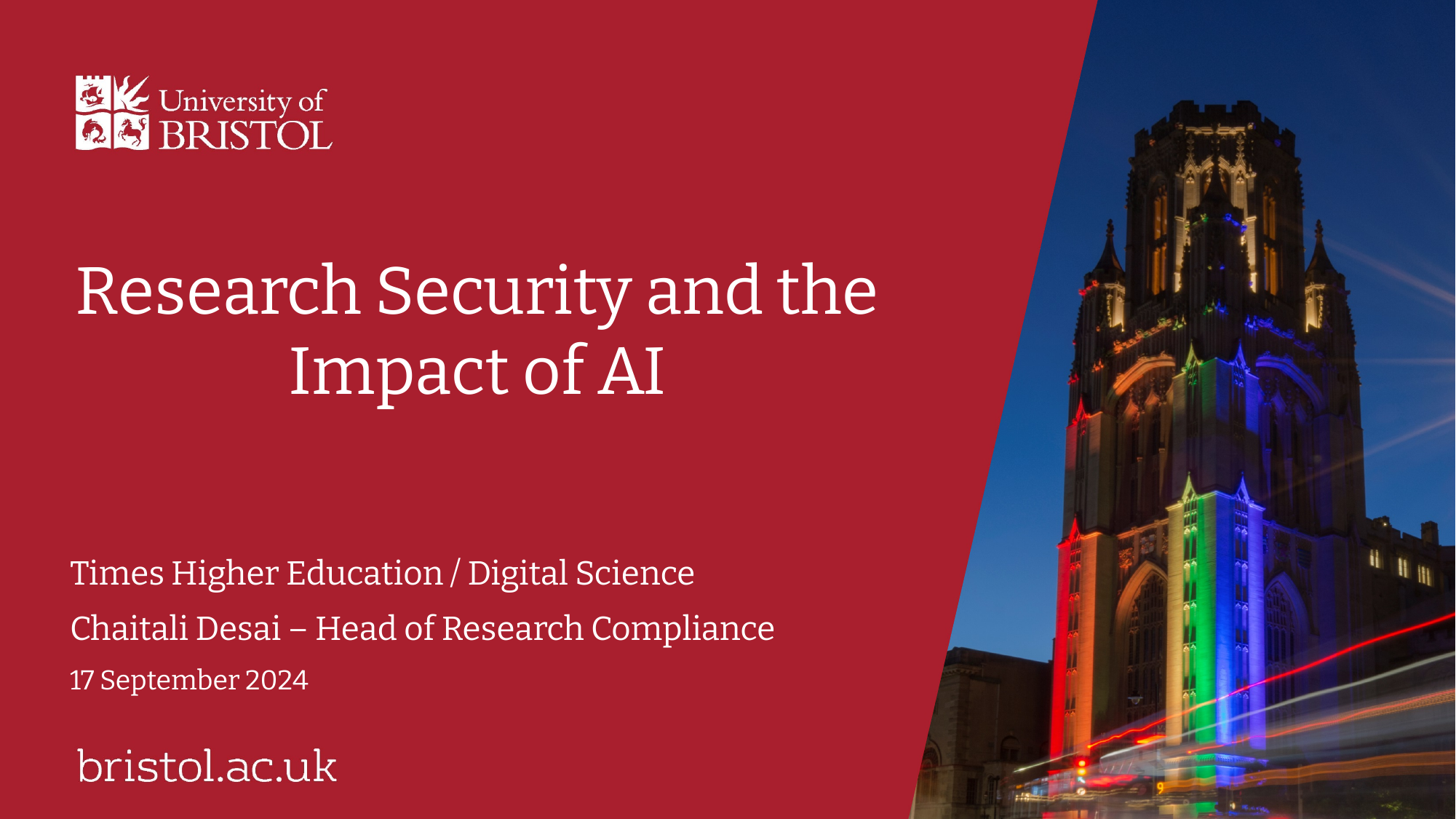

Research Security and the Impact of AI

Times Higher Education / Digital Science
Chaitali Desai – Head of Research Compliance
17 September 2024